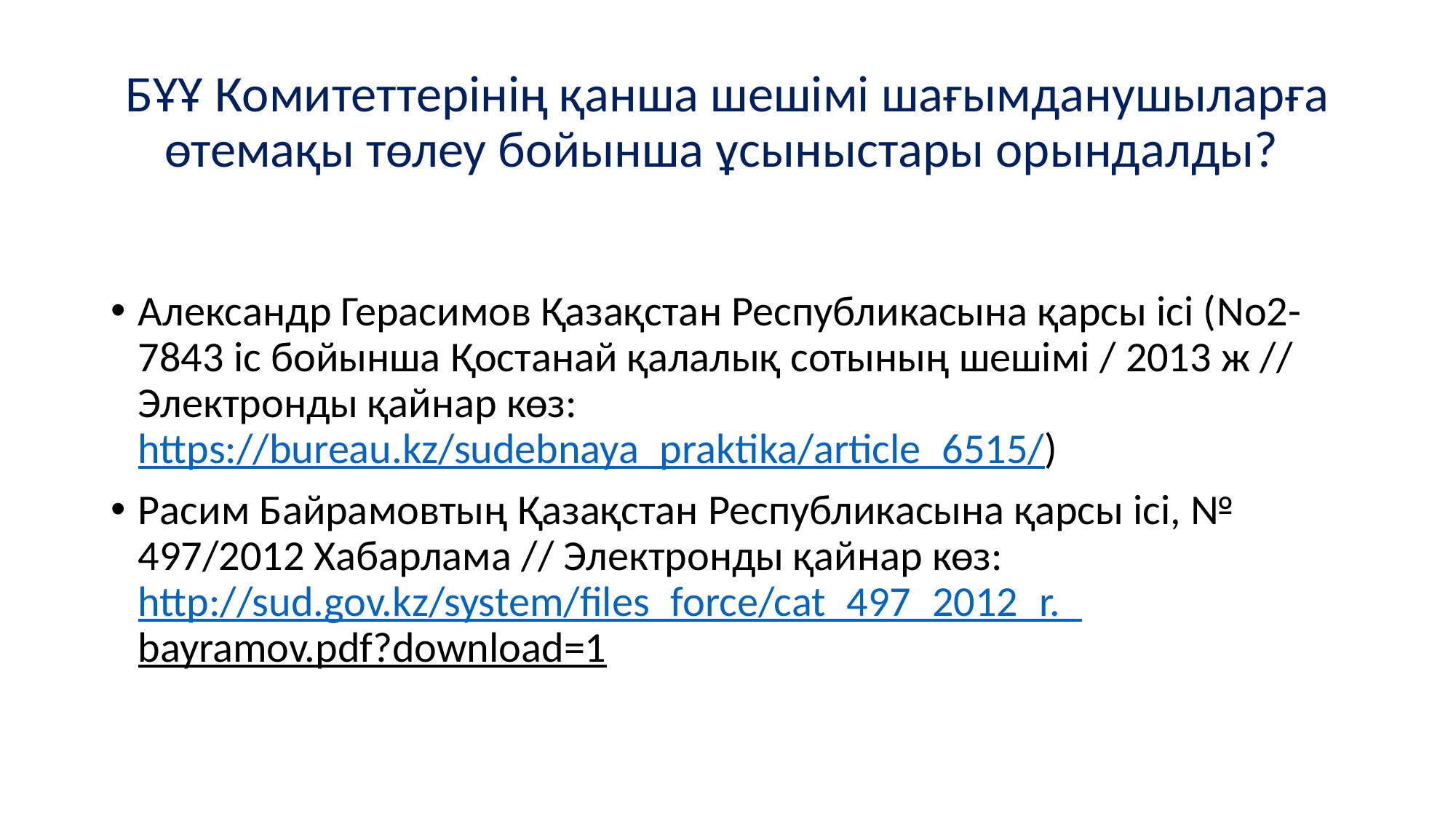

# БҰҰ Комитеттерінің қанша шешімі шағымданушыларға өтемақы төлеу бойынша ұсыныстары орындалды?
Александр Герасимов Қазақстан Республикасына қарсы ісі (No2-7843 іс бойынша Қостанай қалалық сотының шешімі / 2013 ж // Электронды қайнар көз: https://bureau.kz/sudebnaya_praktika/article_6515/)
Расим Байрамовтың Қазақстан Республикасына қарсы ісі, № 497/2012 Хабарлама // Электронды қайнар көз: http://sud.gov.kz/system/files_force/cat_497_2012_r._bayramov.pdf?download=1